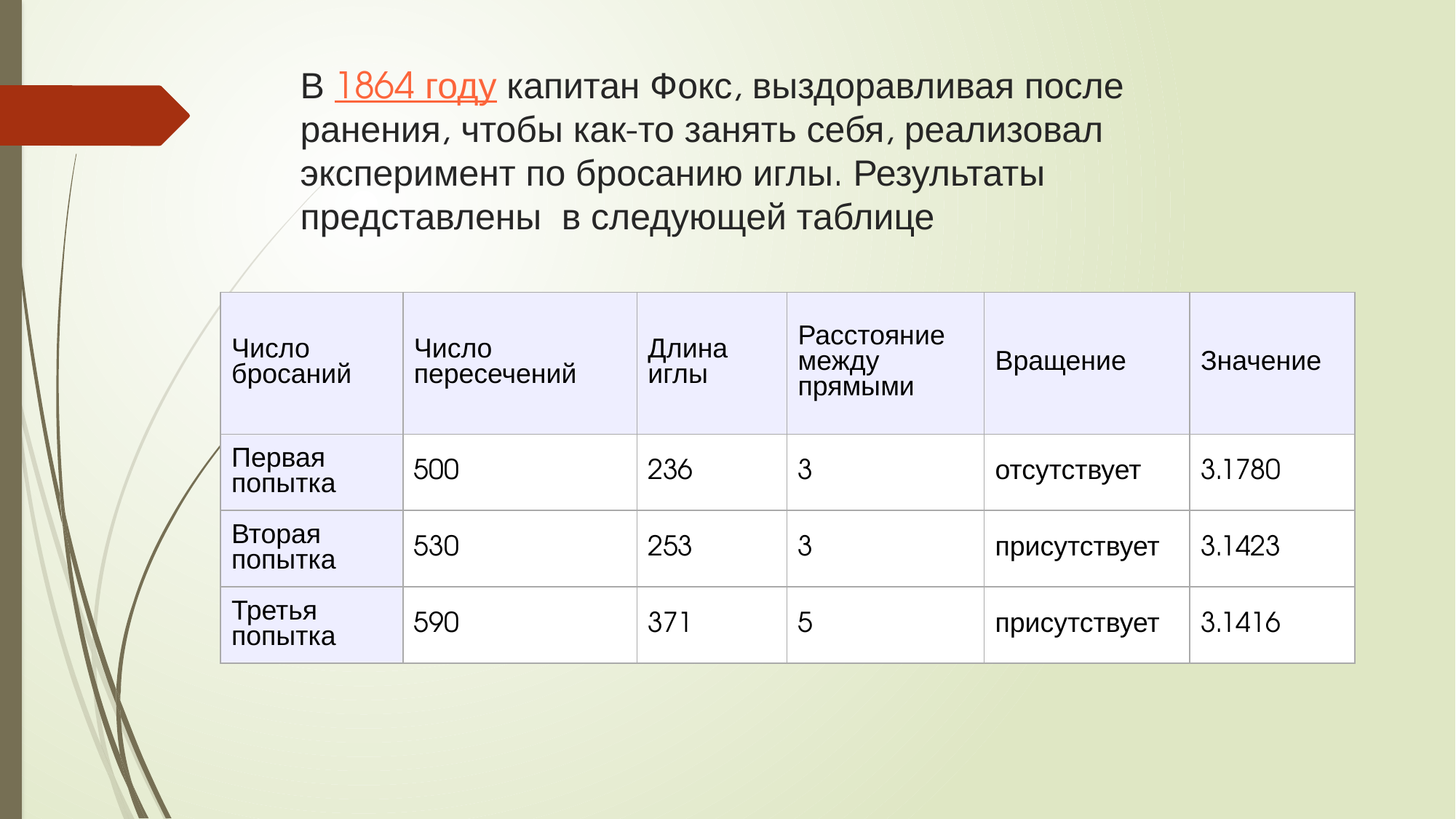

# В 1864 году капитан Фокс, выздоравливая после ранения, чтобы как-то занять себя, реализовал эксперимент по бросанию иглы. Результаты представлены  в следующей таблице
| Число бросаний | Число пересечений | Длина иглы | Расстояние между прямыми | Вращение | Значение |
| --- | --- | --- | --- | --- | --- |
| Первая попытка | 500 | 236 | 3 | отсутствует | 3.1780 |
| Вторая попытка | 530 | 253 | 3 | присутствует | 3.1423 |
| Третья попытка | 590 | 371 | 5 | присутствует | 3.1416 |